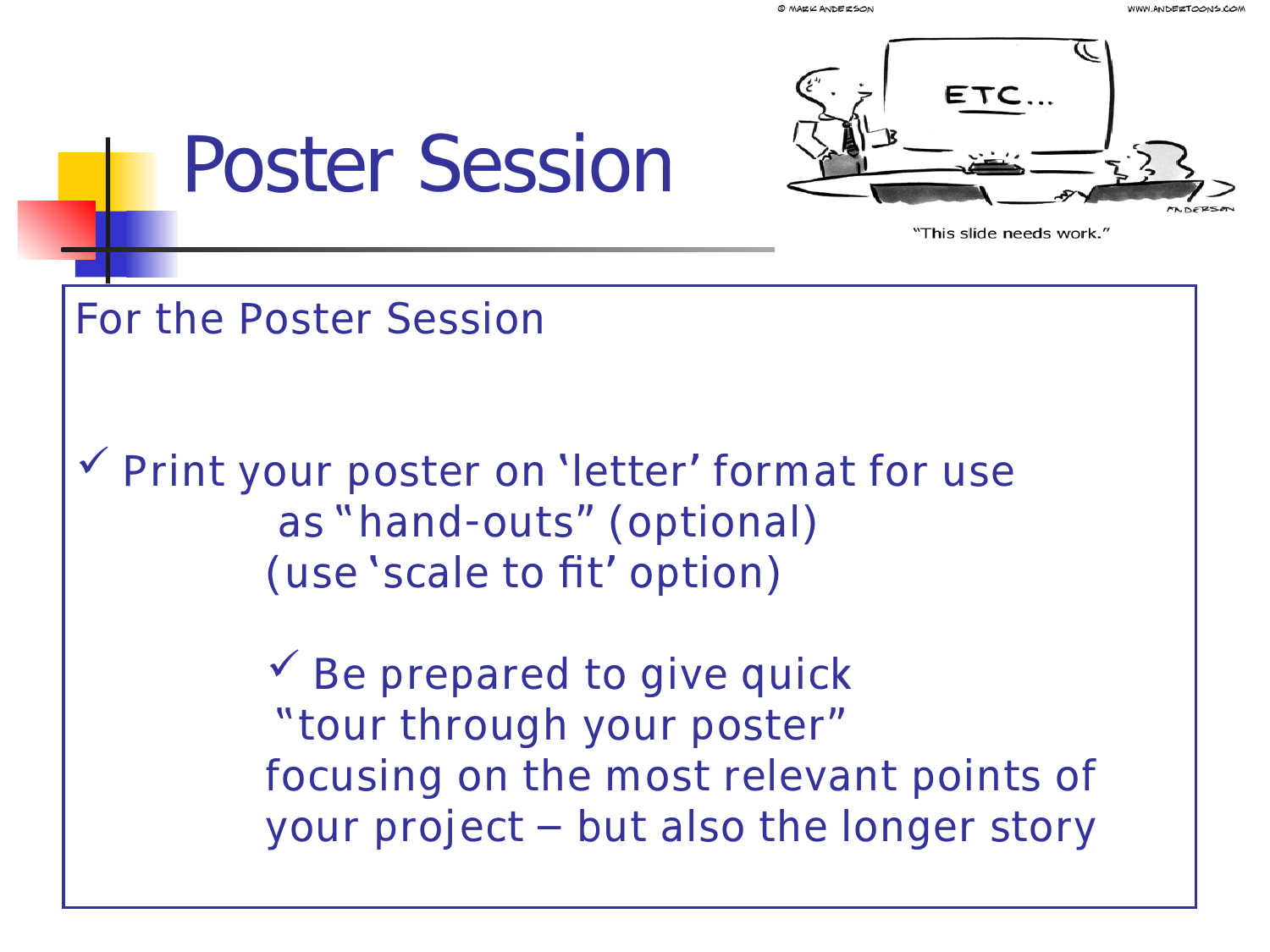

Poster Session
For the Poster Session

 Print your poster on ‘letter’ format for use
 as “hand-outs” (optional)
(use ‘scale to fit’ option)

 Be prepared to give quick
 “tour through your poster”
focusing on the most relevant points of
your project – but also the longer story